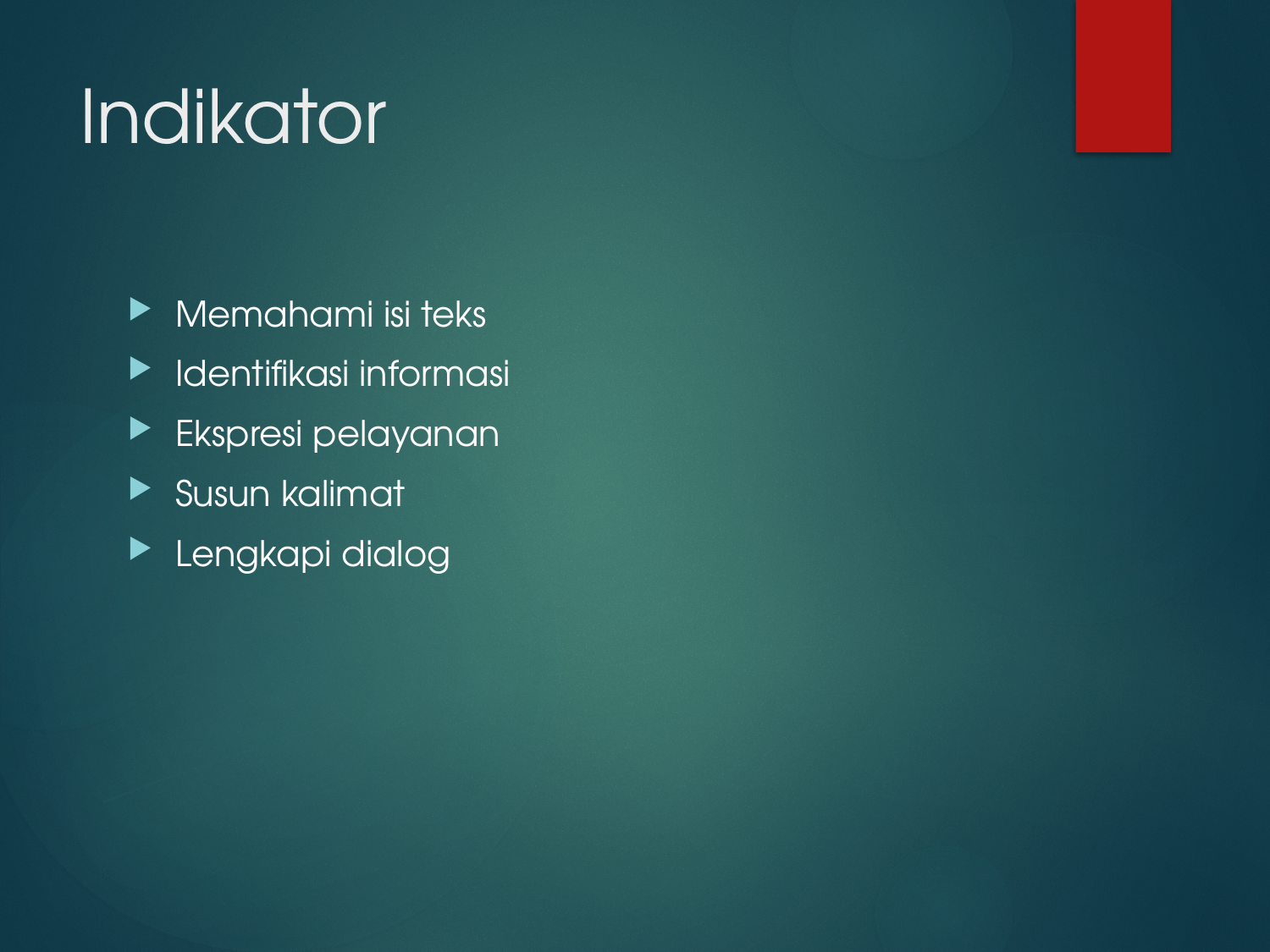

# Indikator
Memahami isi teks
Identifikasi informasi
Ekspresi pelayanan
Susun kalimat
Lengkapi dialog